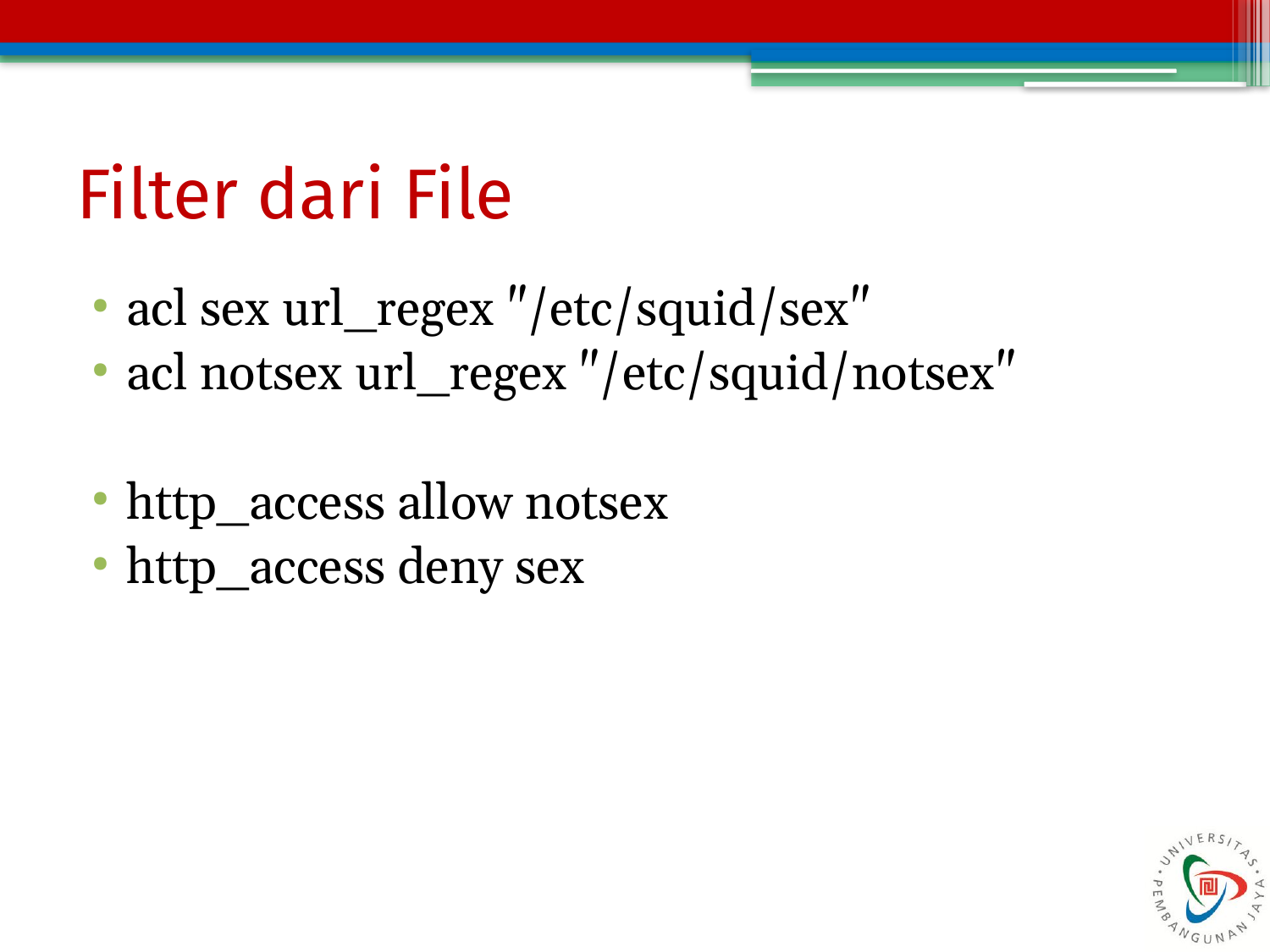

# Filter dari File
acl sex url_regex "/etc/squid/sex"
acl notsex url_regex "/etc/squid/notsex"

http_access allow notsex
http_access deny sex